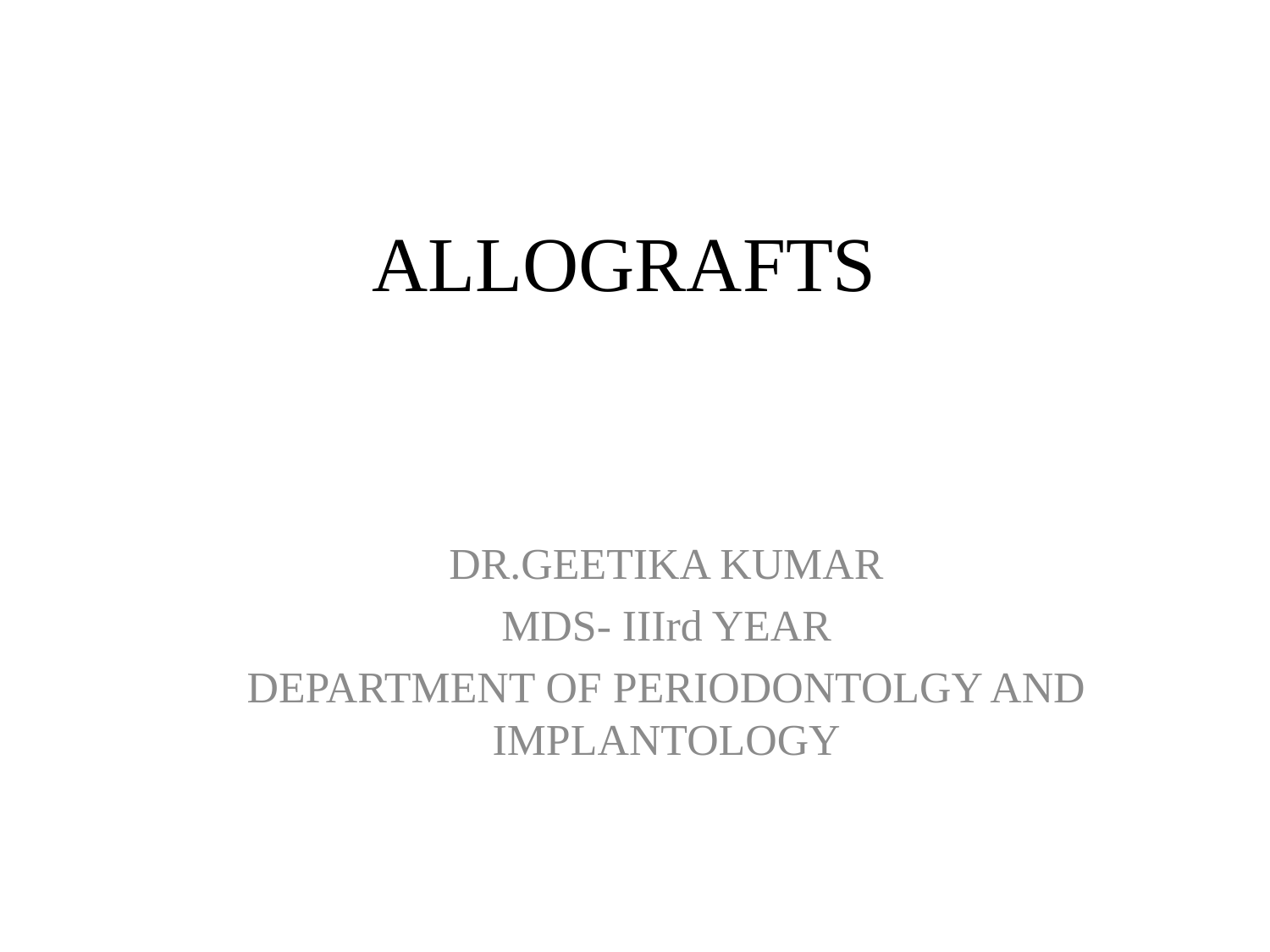

# ALLOGRAFTS
DR.GEETIKA KUMAR
MDS- IIIrd YEAR
DEPARTMENT OF PERIODONTOLGY AND IMPLANTOLOGY